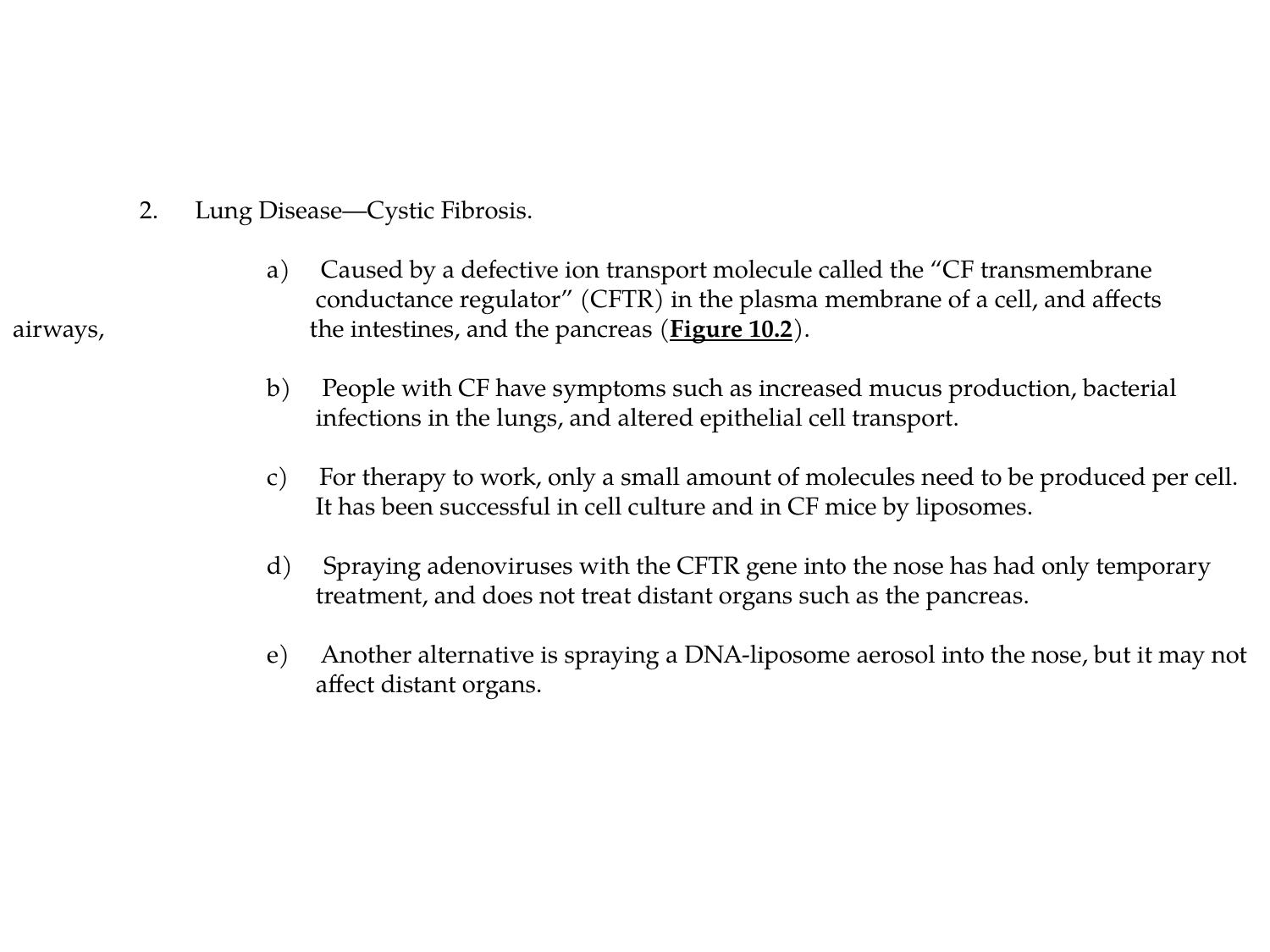

2.      Lung Disease—Cystic Fibrosis.

		a)     Caused by a defective ion transport molecule called the “CF transmembrane 		        conductance regulator” (CFTR) in the plasma membrane of a cell, and affects airways, 		       the intestines, and the pancreas (Figure 10.2).

		b)     People with CF have symptoms such as increased mucus production, bacterial 		        infections in the lungs, and altered epithelial cell transport.

		c)     For therapy to work, only a small amount of molecules need to be produced per cell.
		        It has been successful in cell culture and in CF mice by liposomes.

		d)     Spraying adenoviruses with the CFTR gene into the nose has had only temporary 		        treatment, and does not treat distant organs such as the pancreas.

		e)     Another alternative is spraying a DNA-liposome aerosol into the nose, but it may not 		        affect distant organs.